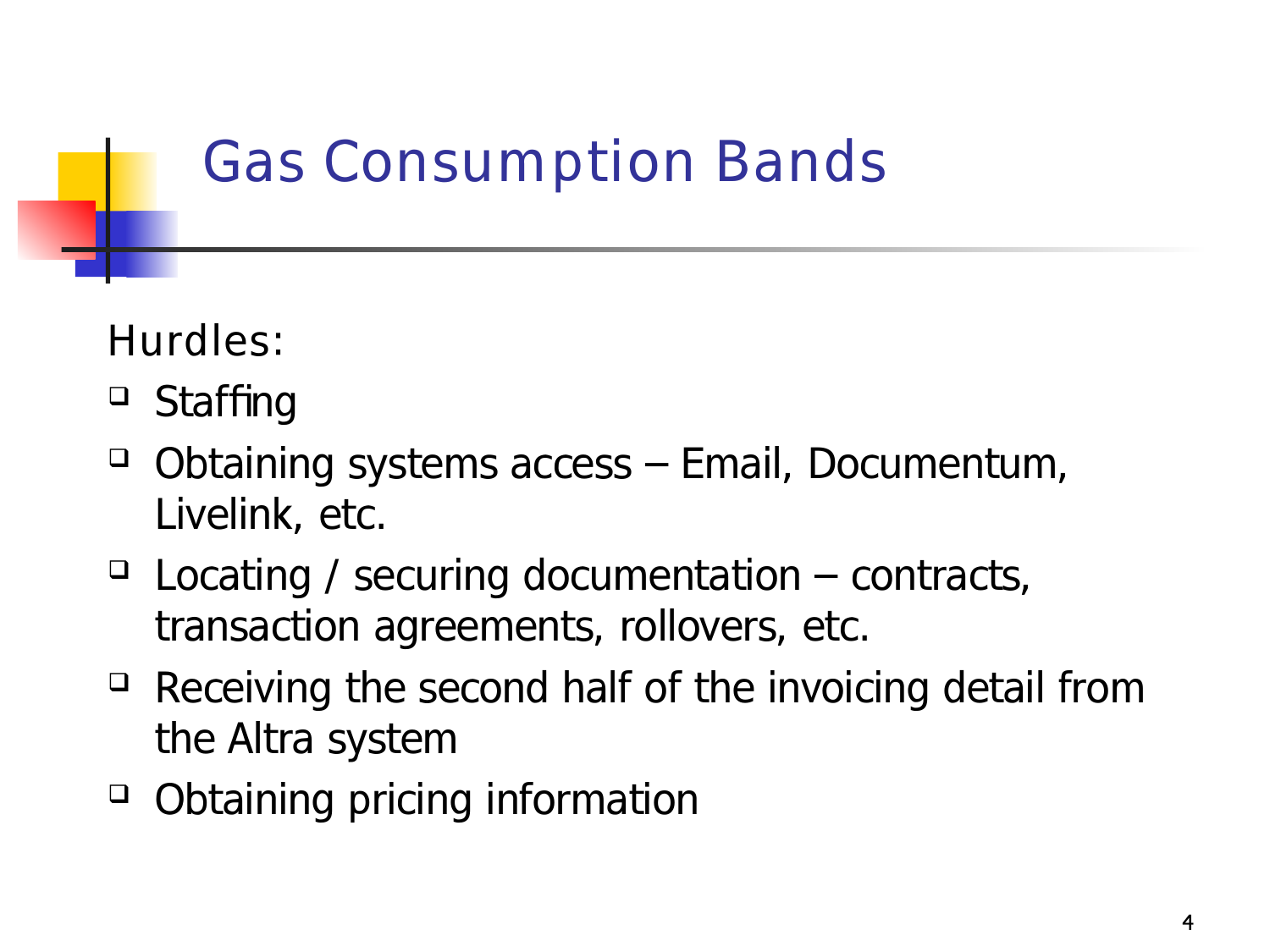

Gas Consumption Bands
# Hurdles:
Staffing
Obtaining systems access – Email, Documentum, Livelink, etc.
Locating / securing documentation – contracts, transaction agreements, rollovers, etc.
Receiving the second half of the invoicing detail from the Altra system
Obtaining pricing information
4